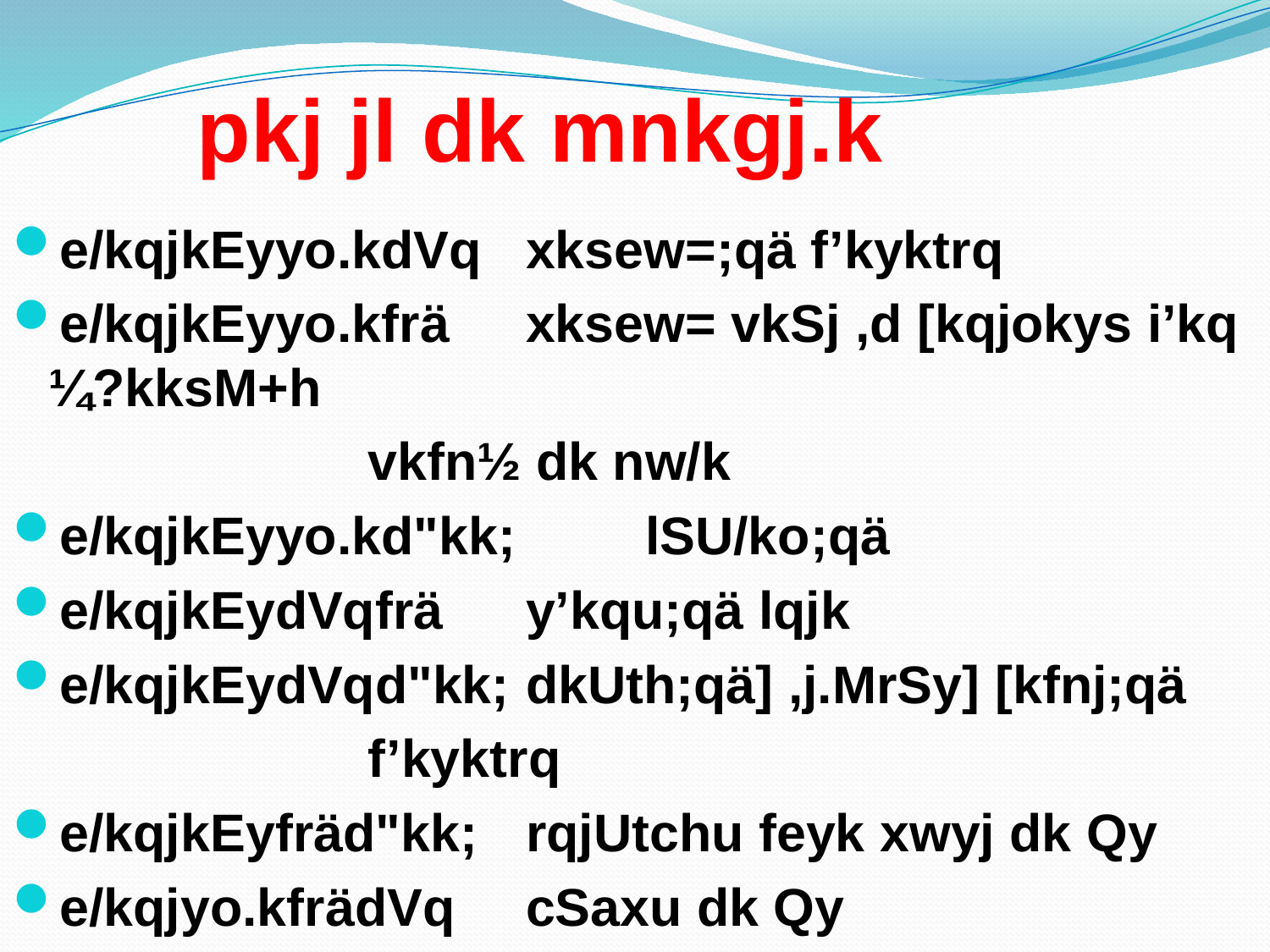

# pkj jl dk mnkgj.k

e/kqjkEyyo.kdVq 		xksew=;qä f’kyktrq
e/kqjkEyyo.kfrä		xksew= vkSj ,d [kqjokys i’kq ¼?kksM+h
                        vkfn½ dk nw/k
e/kqjkEyyo.kd"kk; 	lSU/ko;qä
e/kqjkEydVqfrä		y’kqu;qä lqjk
e/kqjkEydVqd"kk;		dkUth;qä] ,j.MrSy] [kfnj;qä
                        f’kyktrq
e/kqjkEyfräd"kk;		rqjUtchu feyk xwyj dk Qy
e/kqjyo.kfrädVq		cSaxu dk Qy